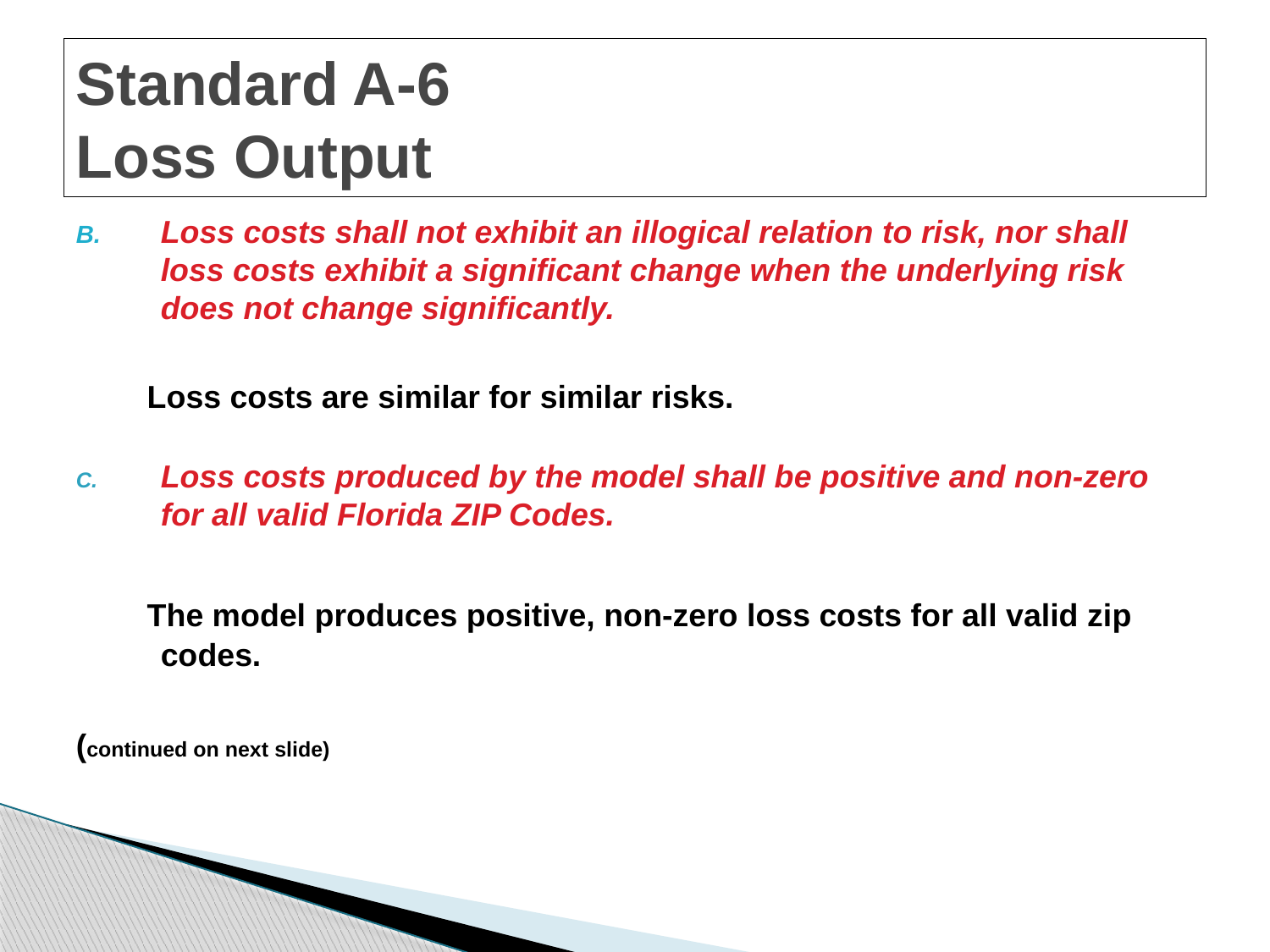

# Standard A-6 Loss Output
B.	Loss costs shall not exhibit an illogical relation to risk, nor shall loss costs exhibit a significant change when the underlying risk does not change significantly.

      Loss costs are similar for similar risks.

Loss costs produced by the model shall be positive and non-zero for all valid Florida ZIP Codes.

      The model produces positive, non-zero loss costs for all valid zip codes.

(continued on next slide)